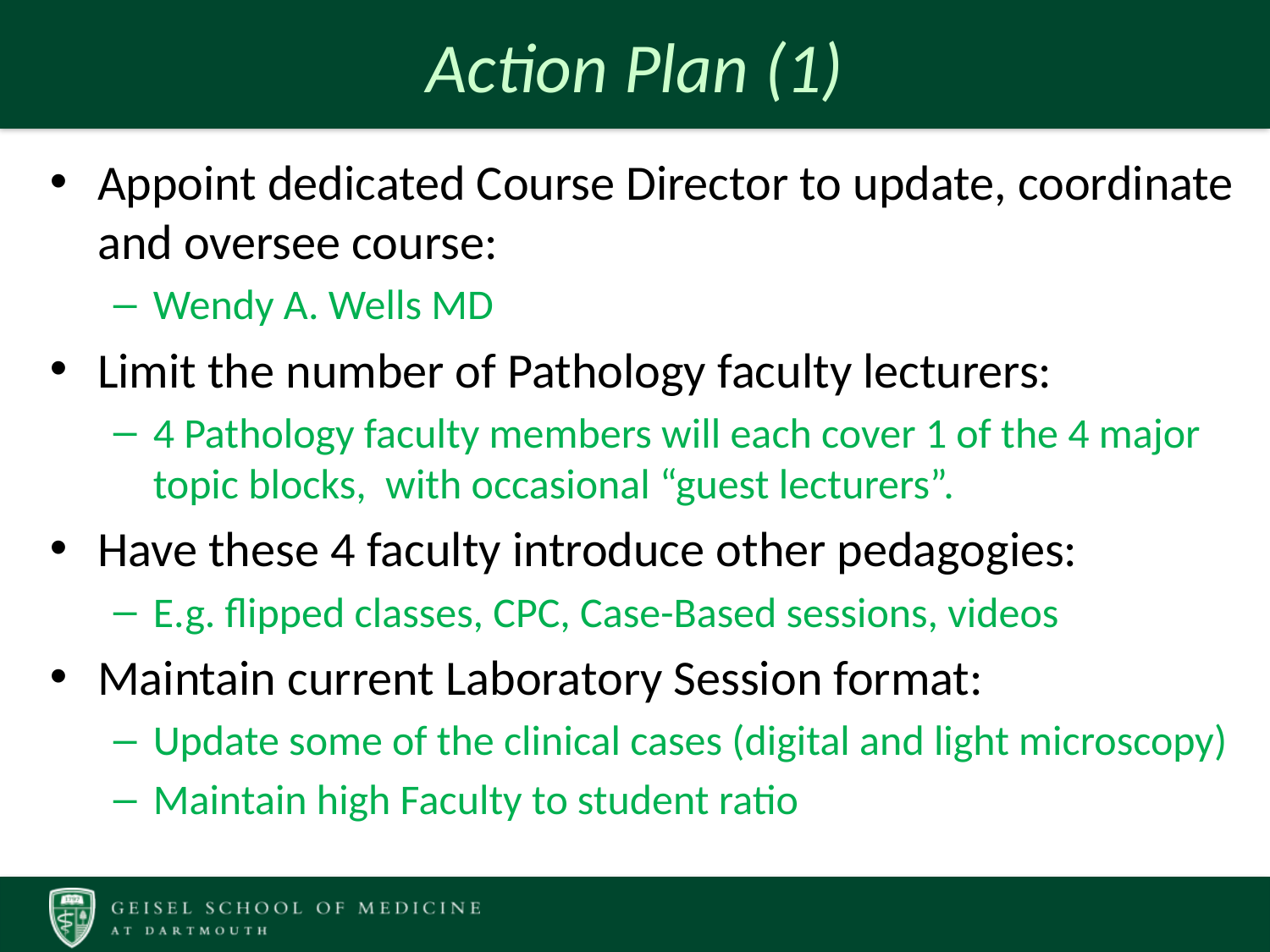

# Action Plan (1)
Appoint dedicated Course Director to update, coordinate and oversee course:
Wendy A. Wells MD
Limit the number of Pathology faculty lecturers:
4 Pathology faculty members will each cover 1 of the 4 major topic blocks,  with occasional “guest lecturers”.
Have these 4 faculty introduce other pedagogies:
E.g. flipped classes, CPC, Case-Based sessions, videos
Maintain current Laboratory Session format:
Update some of the clinical cases (digital and light microscopy)
Maintain high Faculty to student ratio